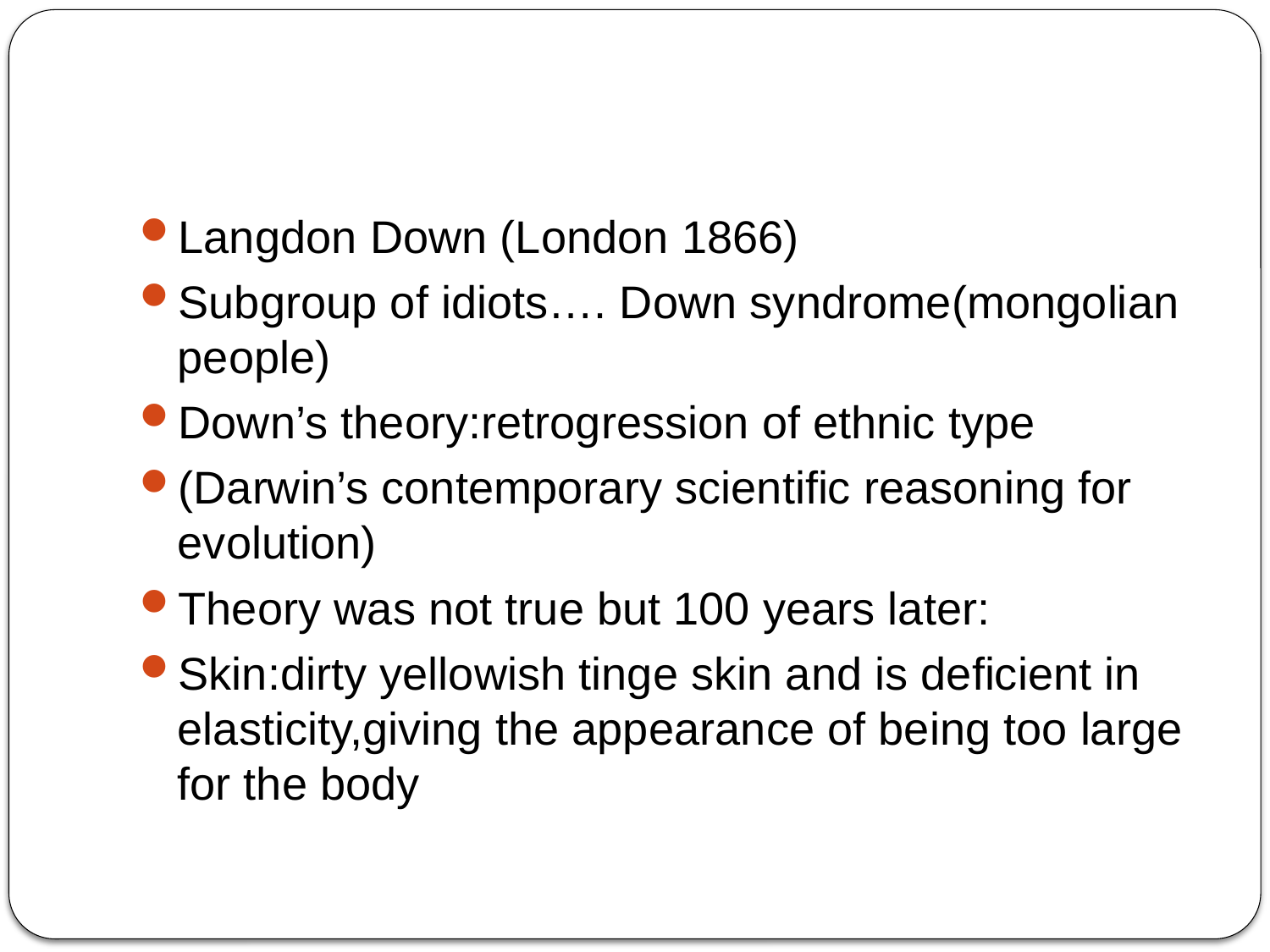

#
Langdon Down (London 1866)
Subgroup of idiots…. Down syndrome(mongolian people)
Down’s theory:retrogression of ethnic type
(Darwin’s contemporary scientific reasoning for evolution)
Theory was not true but 100 years later:
Skin:dirty yellowish tinge skin and is deficient in elasticity,giving the appearance of being too large for the body